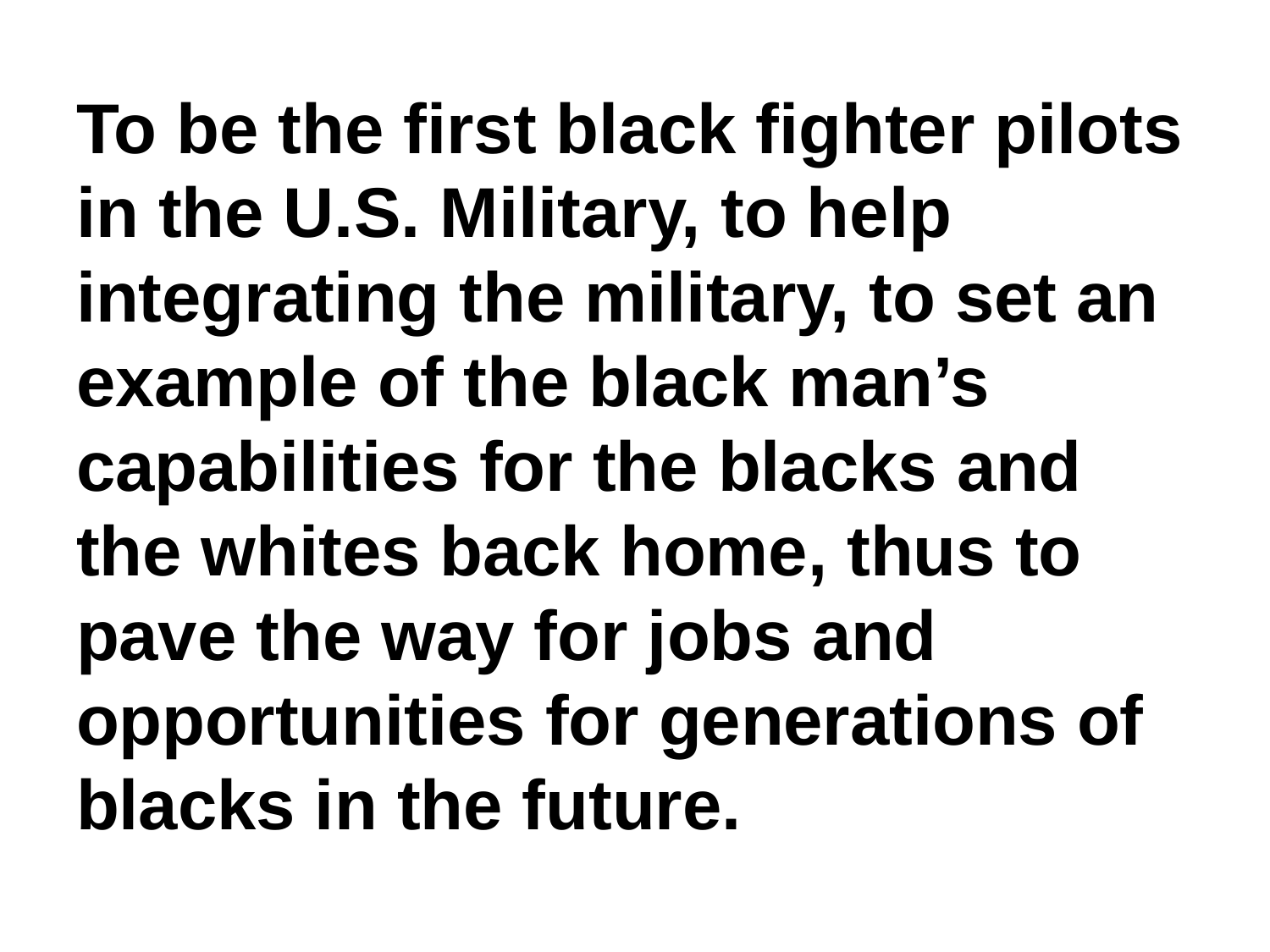

# To be the first black fighter pilots in the U.S. Military, to help integrating the military, to set an example of the black man’s capabilities for the blacks and the whites back home, thus to pave the way for jobs and opportunities for generations of blacks in the future.